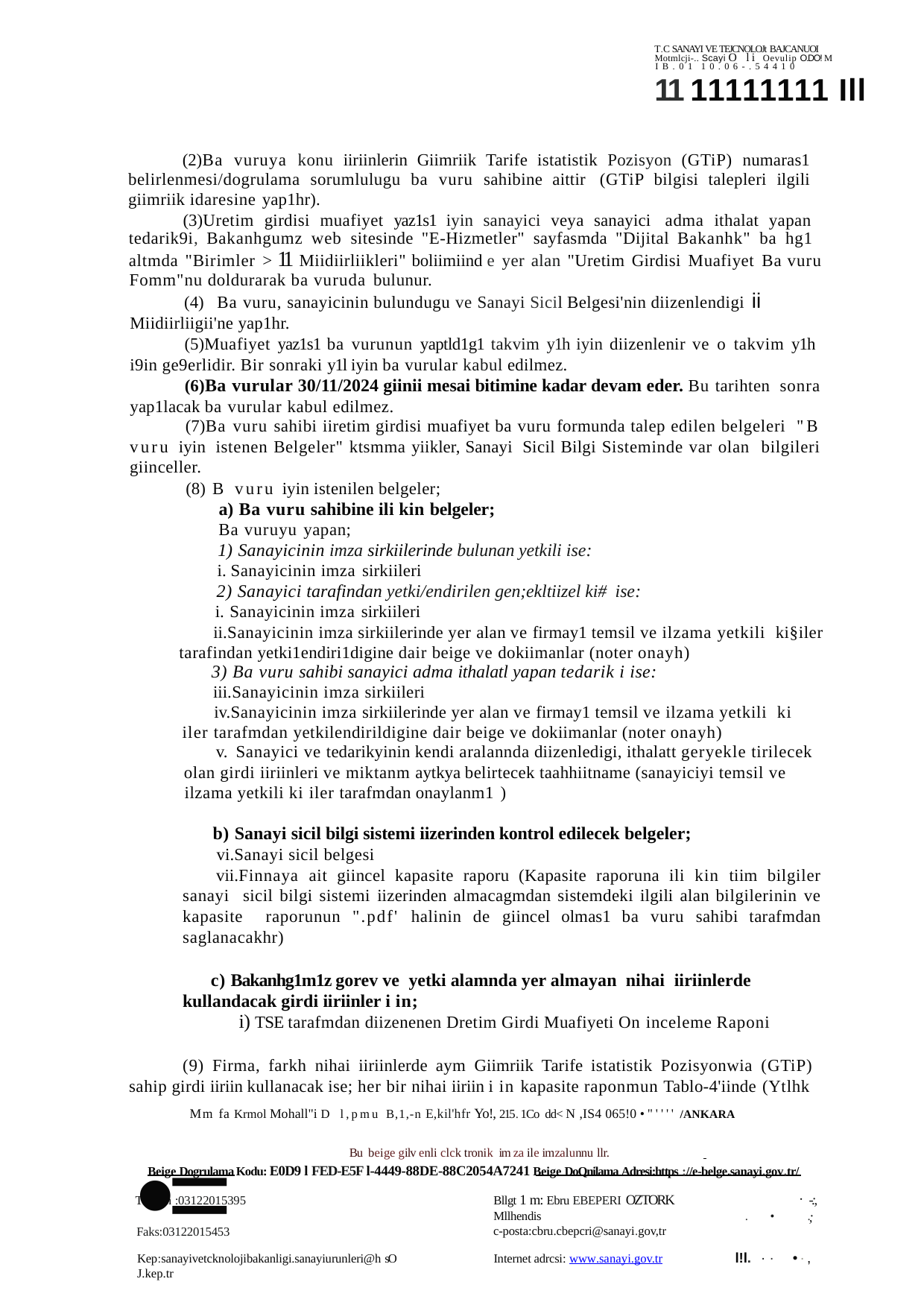

T.C SANAYI VE TEJCNOI..OJt BAJCANUOI
Motmlcji-.. Scayi O li Oevulip O.DO! M
IB.01 10.06-.54410
11 11111111 Ill

Ba vuruya konu iiriinlerin Giimriik Tarife istatistik Pozisyon (GTiP) numaras1  belirlenmesi/dogrulama sorumlulugu ba vuru sahibine aittir (GTiP bilgisi talepleri ilgili  giimriik idaresine yap1hr).
Uretim girdisi muafiyet yaz1s1 iyin sanayici veya sanayici adma ithalat yapan  tedarik9i, Bakanhgumz web sitesinde "E-Hizmetler" sayfasmda "Dijital Bakanhk" ba hg1  altmda "Birimler > 11 Miidiirliikleri" boliimiind e yer alan "Uretim Girdisi Muafiyet Ba vuru
Fomm"nu doldurarak ba vuruda bulunur.
Ba vuru, sanayicinin bulundugu ve Sanayi Sicil Belgesi'nin diizenlendigi ii
Miidiirliigii'ne yap1hr.
Muafiyet yaz1s1 ba vurunun yaptld1g1 takvim y1h iyin diizenlenir ve o takvim y1h  i9in ge9erlidir. Bir sonraki y1l iyin ba vurular kabul edilmez.
Ba vurular 30/11/2024 giinii mesai bitimine kadar devam eder. Bu tarihten  sonra yap1lacak ba vurular kabul edilmez.
Ba vuru sahibi iiretim girdisi muafiyet ba vuru formunda talep edilen belgeleri  "B vuru iyin istenen Belgeler" ktsmma yiikler, Sanayi Sicil Bilgi Sisteminde var olan  bilgileri giinceller.
B vuru iyin istenilen belgeler;
Ba vuru sahibine ili kin belgeler;
Ba vuruyu yapan;
Sanayicinin imza sirkiilerinde bulunan yetkili ise:
i. Sanayicinin imza sirkiileri
2) Sanayici tarafindan yetki/endirilen gen;ekltiizel ki# ise:
Sanayicinin imza sirkiileri
Sanayicinin imza sirkiilerinde yer alan ve firmay1 temsil ve ilzama yetkili  ki§iler tarafindan yetki1endiri1digine dair beige ve dokiimanlar (noter onayh)
3) Ba vuru sahibi sanayici adma ithalatl yapan tedarik i ise:
Sanayicinin imza sirkiileri
Sanayicinin imza sirkiilerinde yer alan ve firmay1 temsil ve ilzama yetkili  ki iler tarafmdan yetkilendirildigine dair beige ve dokiimanlar (noter onayh)
Sanayici ve tedarikyinin kendi aralannda diizenledigi, ithalatt geryekle tirilecek
olan girdi iiriinleri ve miktanm aytkya belirtecek taahhiitname (sanayiciyi temsil ve  ilzama yetkili ki iler tarafmdan onaylanm1 )

b) Sanayi sicil bilgi sistemi iizerinden kontrol edilecek belgeler;
Sanayi sicil belgesi
Finnaya ait giincel kapasite raporu (Kapasite raporuna ili kin tiim bilgiler sanayi  sicil bilgi sistemi iizerinden almacagmdan sistemdeki ilgili alan bilgilerinin ve kapasite  raporunun ".pdf' halinin de giincel olmas1 ba vuru sahibi tarafmdan saglanacakhr)

c) Bakanhg1m1z gorev ve yetki alamnda yer almayan  nihai  iiriinlerde  kullandacak girdi iiriinler i in;
i) TSE tarafmdan diizenenen Dretim Girdi Muafiyeti On inceleme Raponi

(9) Firma, farkh nihai iiriinlerde aym Giimriik Tarife istatistik Pozisyonwia (GTiP)  sahip girdi iiriin kullanacak ise; her bir nihai iiriin i in kapasite raponmun Tablo-4'iinde (Ytlhk
Mm fa Krmol Mohall"i D l,pmu B,1,-n E,kil'hfr Yo!, 215. 1Co dd< N ,IS4 065!0 •"'''' /ANKARA	•=
Bu  beige gilv enli clck tronik im za ile imzalunnu llr.
Beige Dogrulama Kodu: E0D9 l FED-E5F l-4449-88DE-88C2054A7241 Beige DoQnilama Adresi:https ://e-belge.sanayi.gov.tr/

Bllgt 1 m: Ebru EBEPERI OZTORK
Mllhendis
c-posta:cbru.cbepcri@sanayi.gov,tr
-:,;
Telcfon :03122015395
.	•	.
Faks:03122015453
l!l.  · ·	• · ,
Kep:sanayivetcknolojibakanligi.sanayiurunleri@h sO J.kep.tr
Internet adrcsi: www.sanayi.gov.tr